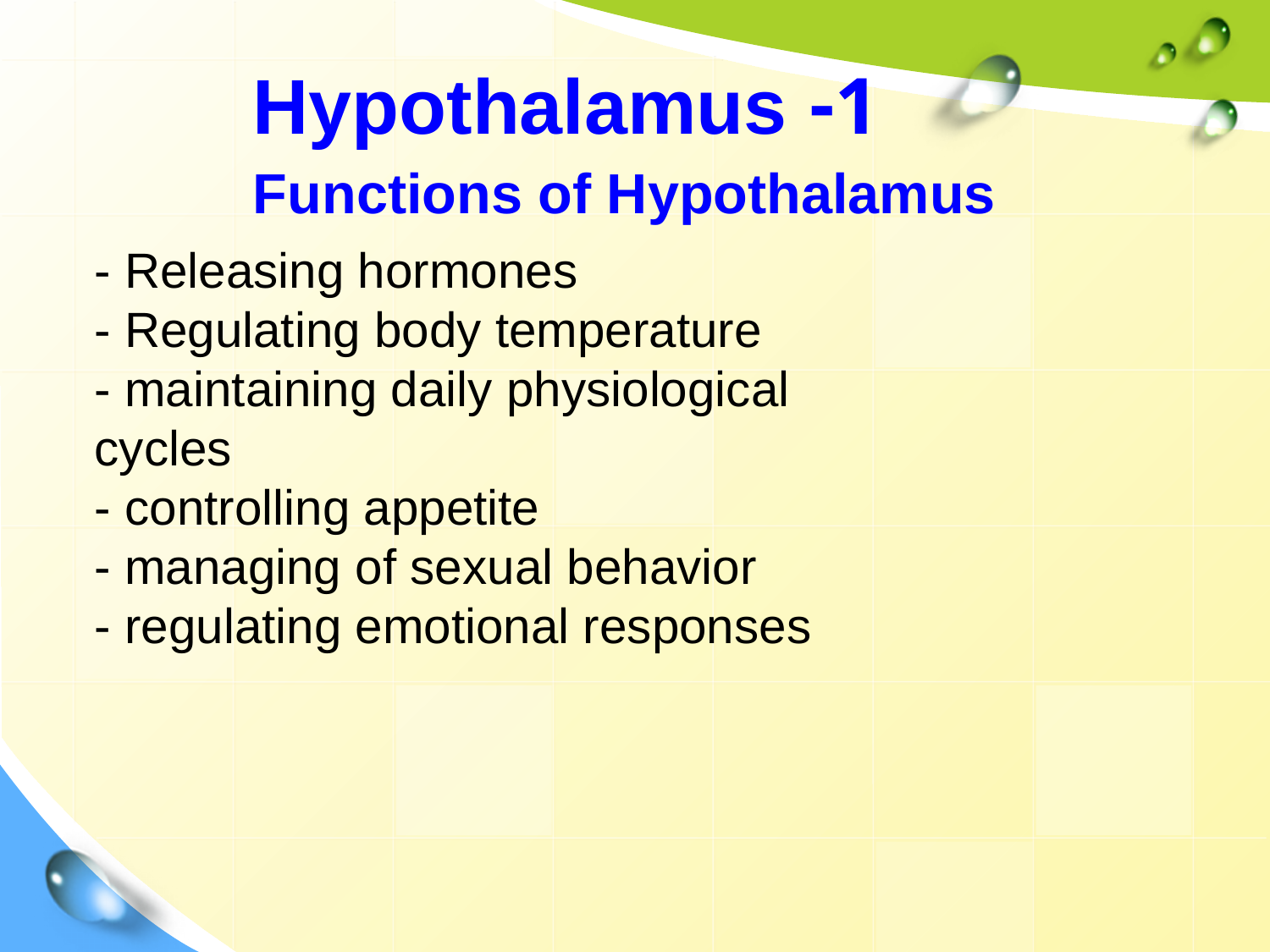

1- Hypothalamus
Functions of Hypothalamus
- Releasing hormones
- Regulating body temperature
- maintaining daily physiological cycles
- controlling appetite
- managing of sexual behavior
- regulating emotional responses